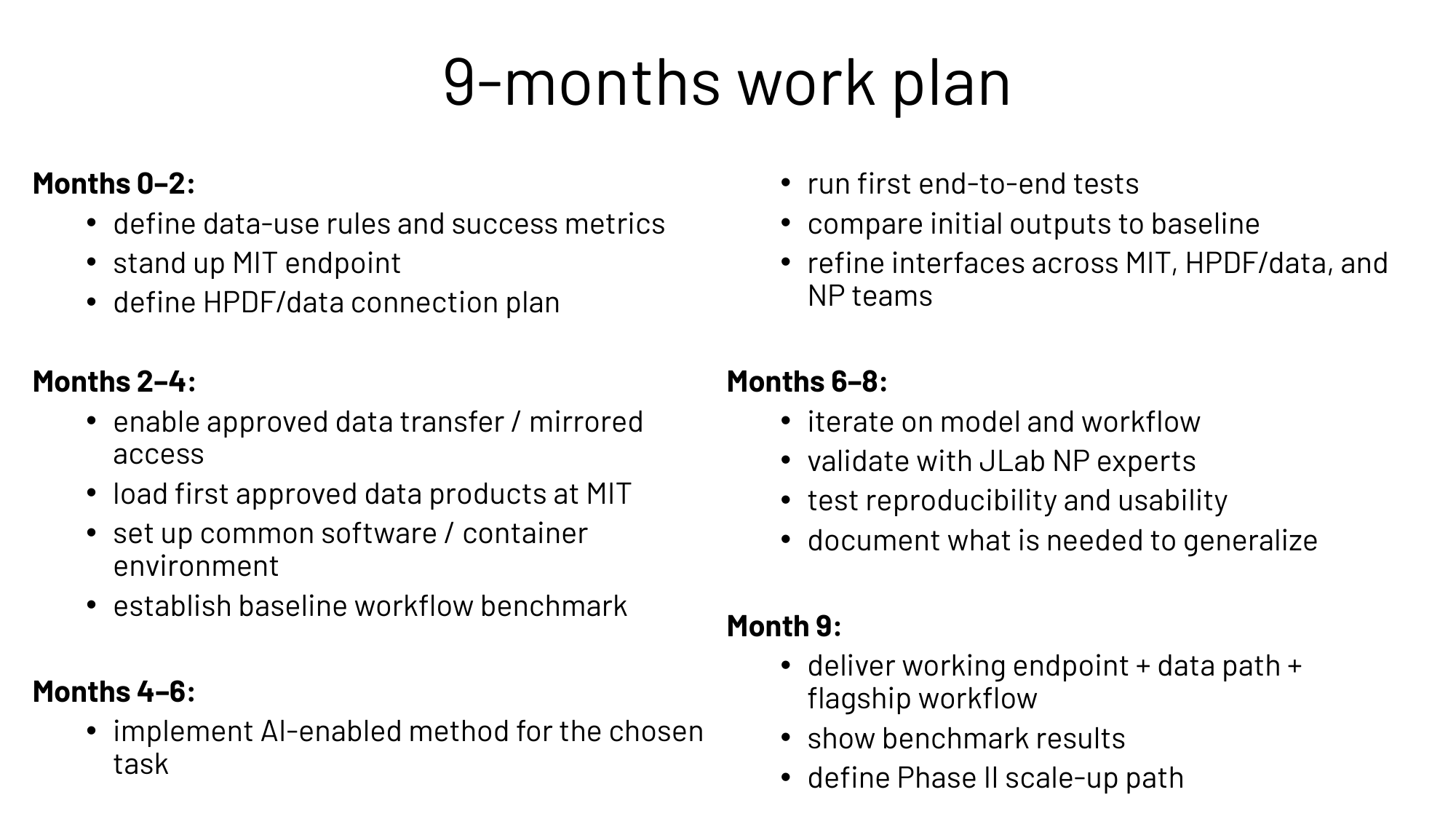

# 9-months work plan
Months 0–2:
define data-use rules and success metrics
stand up MIT endpoint
define HPDF/data connection plan
Months 2–4:
enable approved data transfer / mirrored access
load first approved data products at MIT
set up common software / container environment
establish baseline workflow benchmark

Months 4–6:
implement AI-enabled method for the chosen task
run first end-to-end tests
compare initial outputs to baseline
refine interfaces across MIT, HPDF/data, and NP teams

Months 6–8:
iterate on model and workflow
validate with JLab NP experts
test reproducibility and usability
document what is needed to generalize

Month 9:
deliver working endpoint + data path + flagship workflow
show benchmark results
define Phase II scale-up path